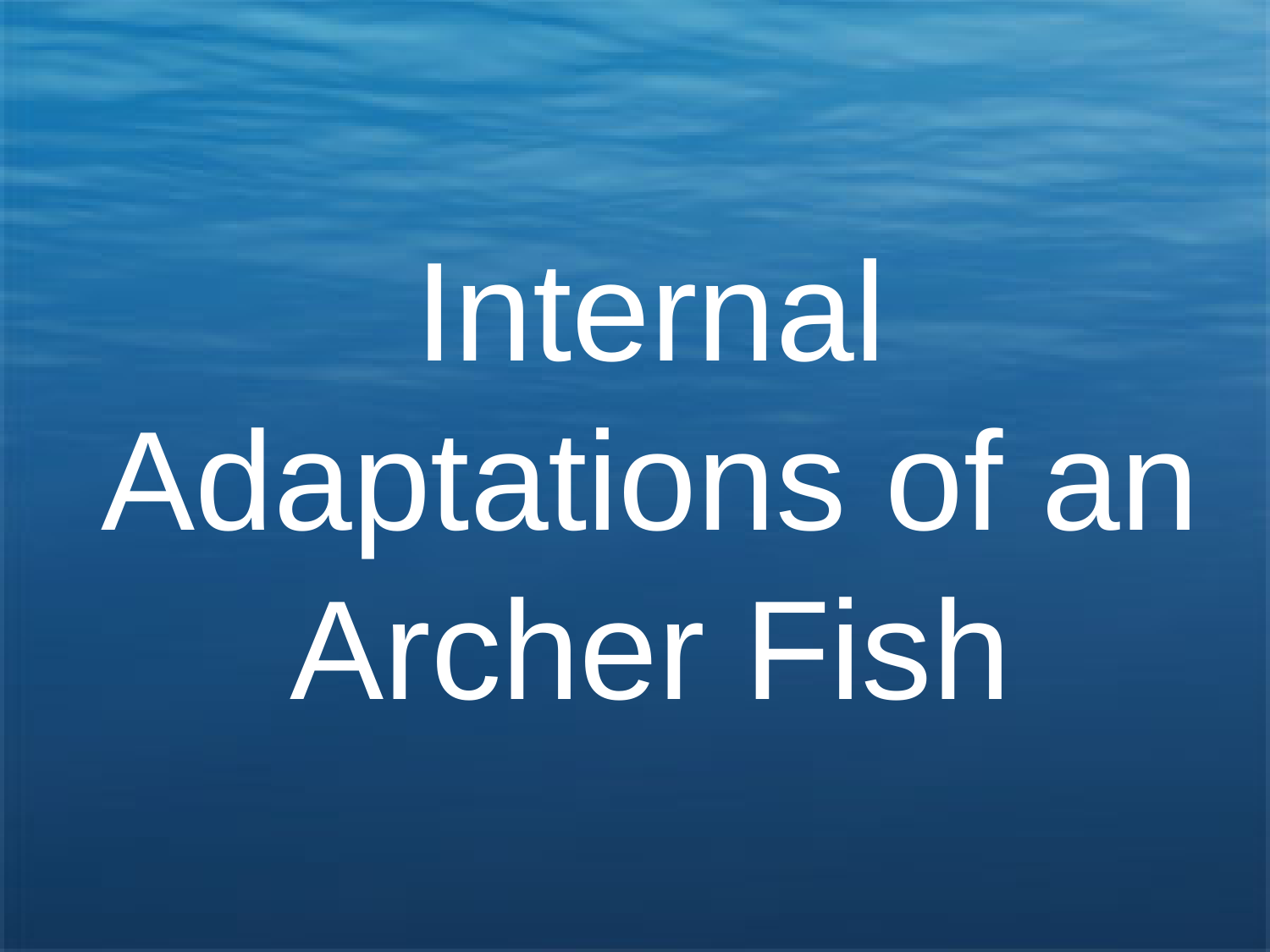

# Internal Adaptations of an Archer Fish